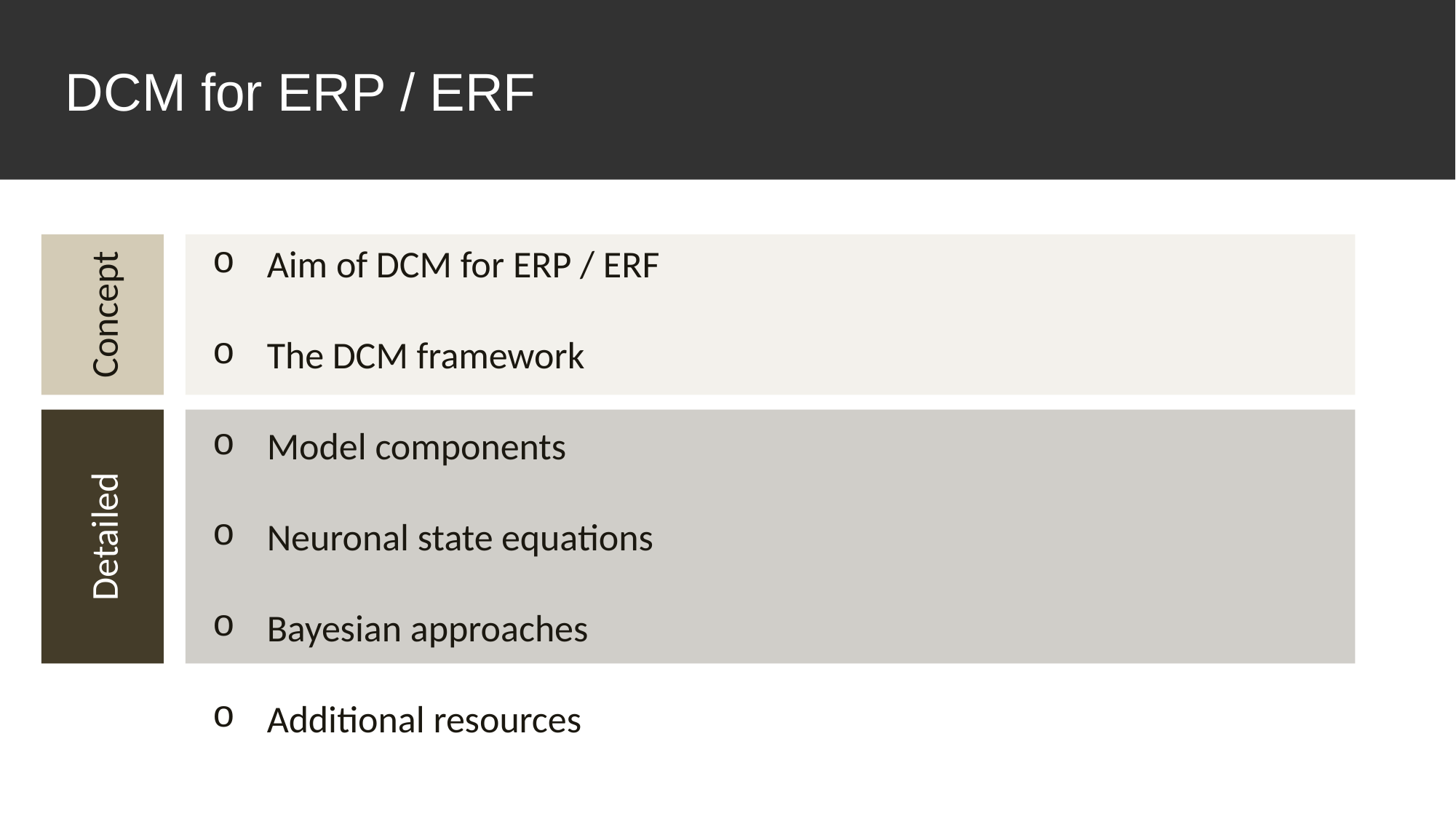

DCM for ERP / ERF

Aim of DCM for ERP / ERF

The DCM framework

Model components

Neuronal state equations

Bayesian approaches

Additional resources
Concept
Detailed